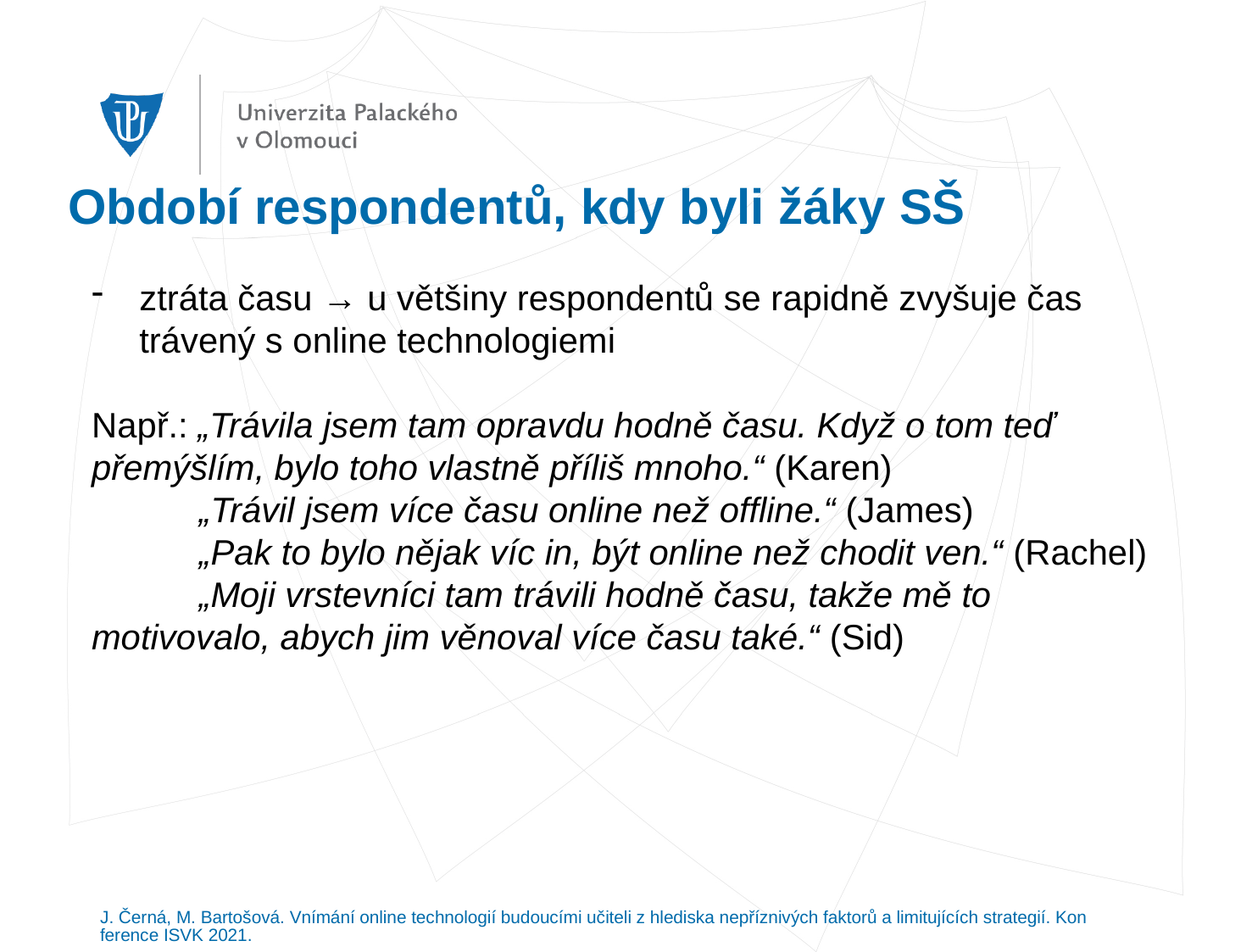

# Období respondentů, kdy byli žáky SŠ
ztráta času → u většiny respondentů se rapidně zvyšuje čas trávený s online technologiemi

Např.: „Trávila jsem tam opravdu hodně času. Když o tom teď přemýšlím, bylo toho vlastně příliš mnoho.“ (Karen)
           „Trávil jsem více času online než offline.“ (James)
           „Pak to bylo nějak víc in, být online než chodit ven.“ (Rachel)
           „Moji vrstevníci tam trávili hodně času, takže mě to motivovalo, abych jim věnoval více času také.“ (Sid)
J. Černá, M. Bartošová. Vnímání online technologií budoucími učiteli z hlediska nepříznivých faktorů a limitujících strategií. Konference ISVK 2021.